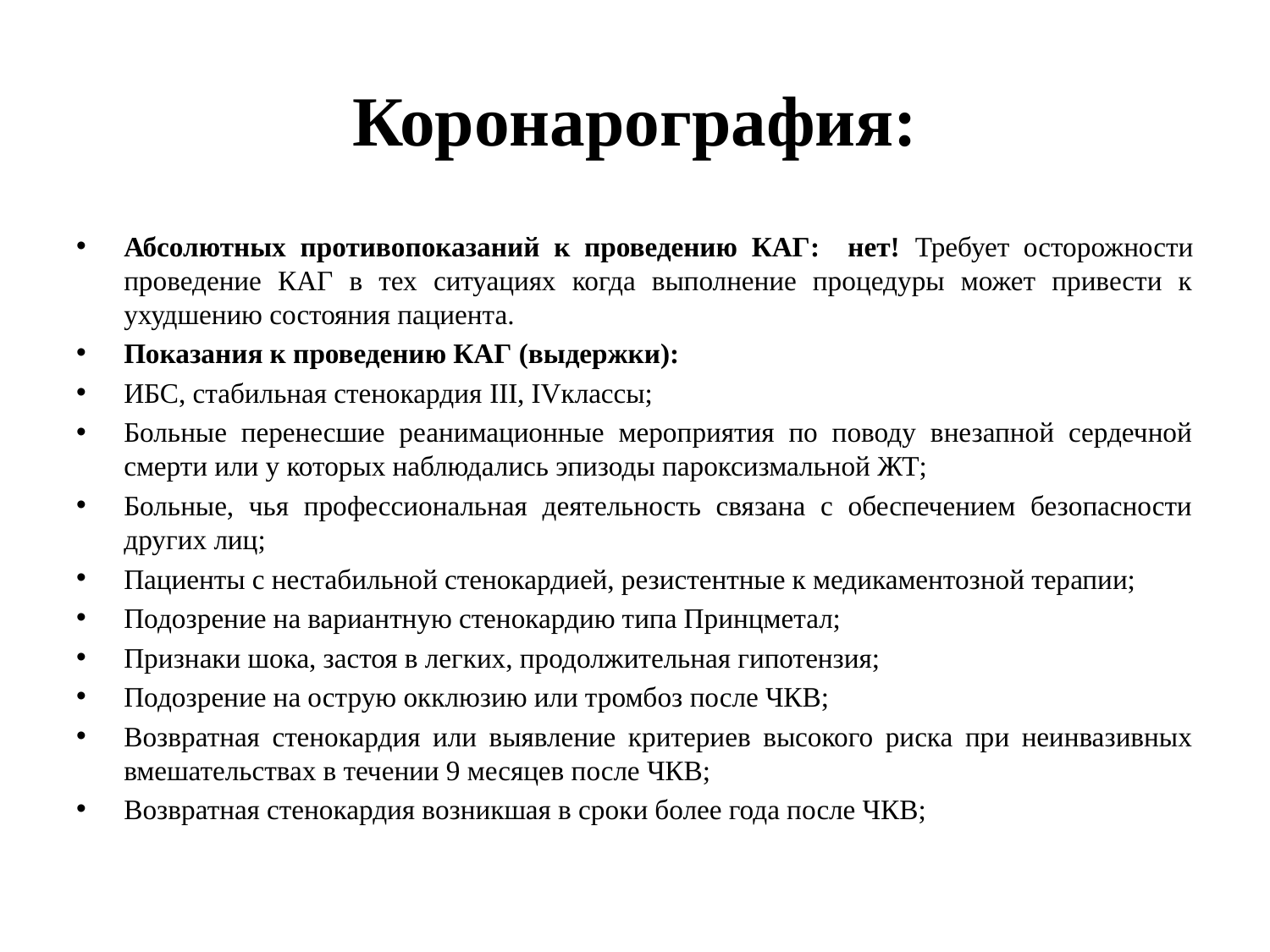

# Коронарография:
Абсолютных противопоказаний к проведению КАГ:  нет! Требует осторожности проведение КАГ в тех ситуациях когда выполнение процедуры может привести к ухудшению состояния пациента.
Показания к проведению КАГ (выдержки):
ИБС, стабильная стенокардия III, IVклассы;
Больные перенесшие реанимационные мероприятия по поводу внезапной сердечной смерти или у которых наблюдались эпизоды пароксизмальной ЖТ;
Больные, чья профессиональная деятельность связана с обеспечением безопасности других лиц;
Пациенты с нестабильной стенокардией, резистентные к медикаментозной терапии;
Подозрение на вариантную стенокардию типа Принцметал;
Признаки шока, застоя в легких, продолжительная гипотензия;
Подозрение на острую окклюзию или тромбоз после ЧКВ;
Возвратная стенокардия или выявление критериев высокого риска при неинвазивных вмешательствах в течении 9 месяцев после ЧКВ;
Возвратная стенокардия возникшая в сроки более года после ЧКВ;